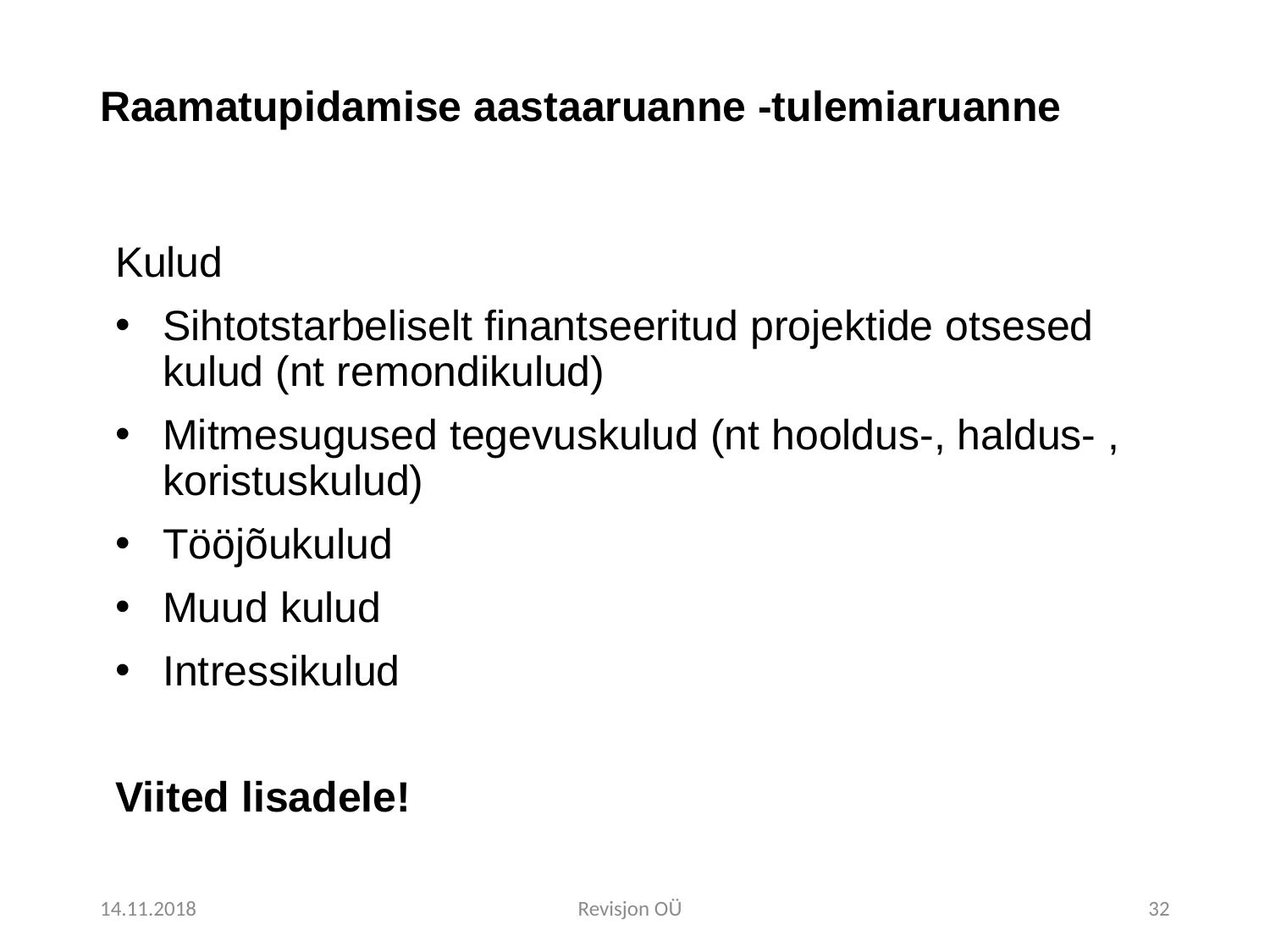

# Raamatupidamise aastaaruanne -tulemiaruanne
Kulud
Sihtotstarbeliselt finantseeritud projektide otsesed kulud (nt remondikulud)
Mitmesugused tegevuskulud (nt hooldus-, haldus- , koristuskulud)
Tööjõukulud
Muud kulud
Intressikulud

Viited lisadele!

14.11.2018
Revisjon OÜ
32